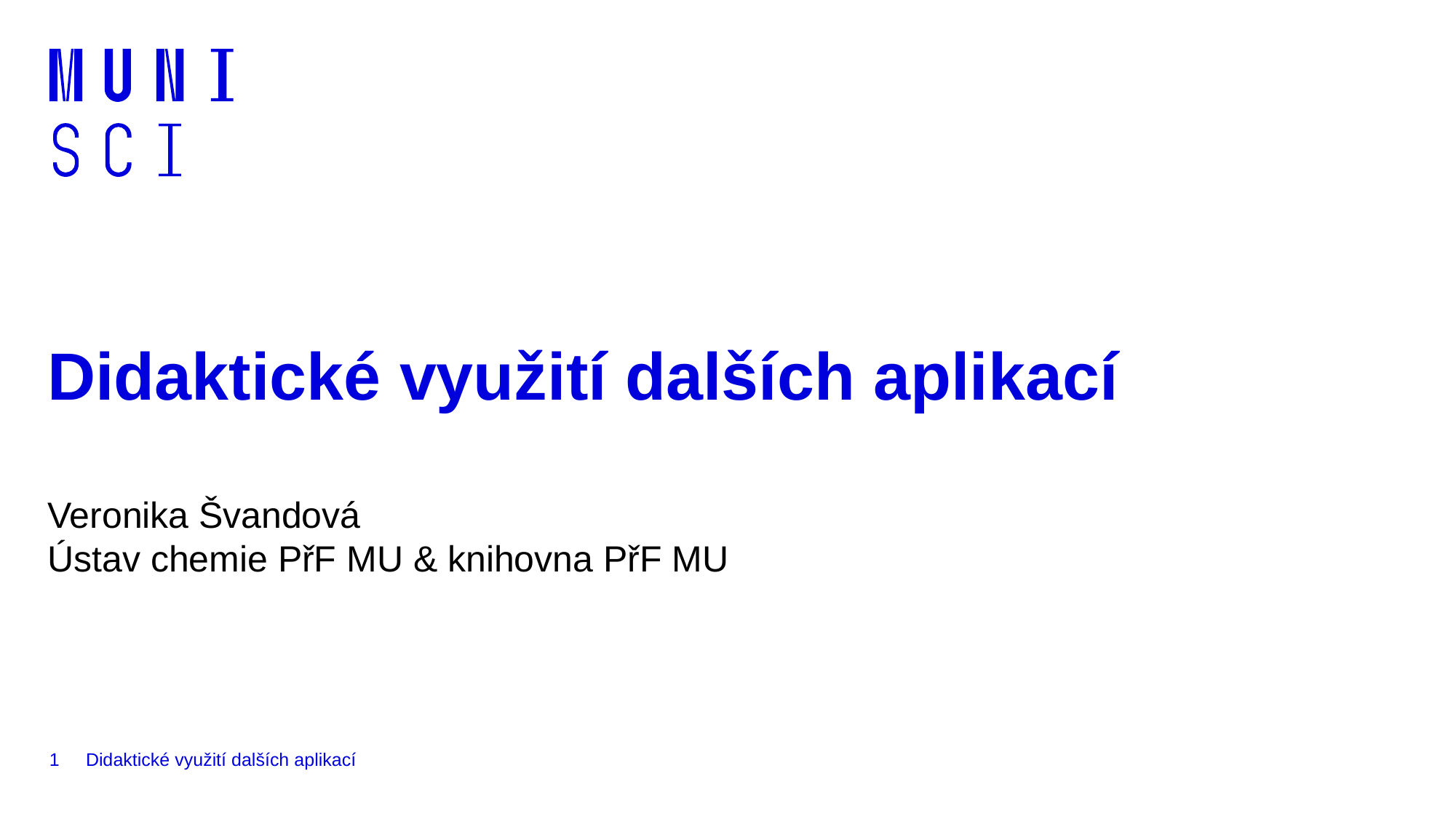

# Didaktické využití dalších aplikací
Veronika Švandová
Ústav chemie PřF MU & knihovna PřF MU
1
Didaktické využití dalších aplikací